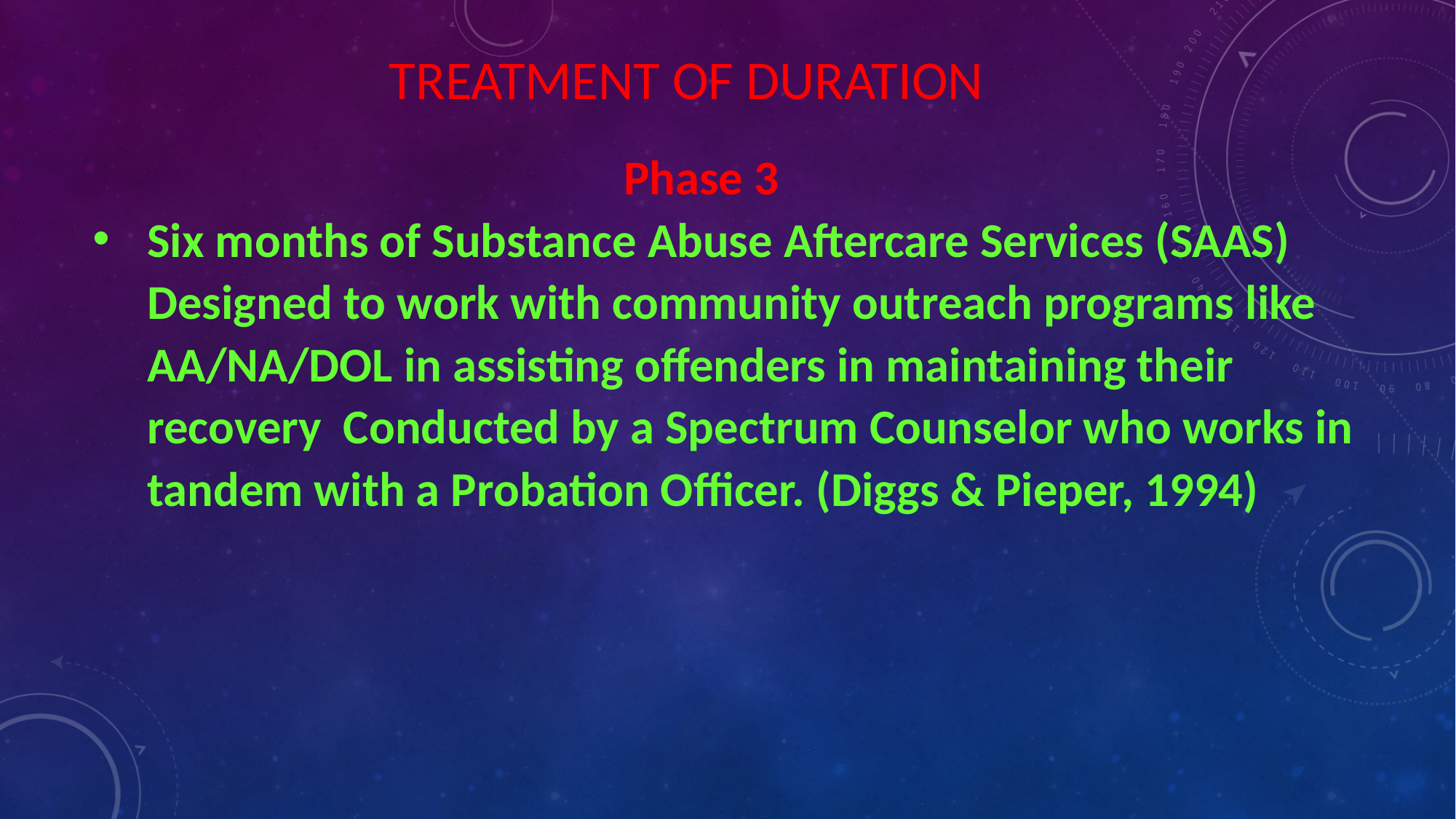

# Treatment of Duration

                                                     Phase 3
Six months of Substance Abuse Aftercare Services (SAAS)  Designed to work with community outreach programs like AA/NA/DOL in assisting offenders in maintaining their recovery  Conducted by a Spectrum Counselor who works in tandem with a Probation Officer. (Diggs & Pieper, 1994)